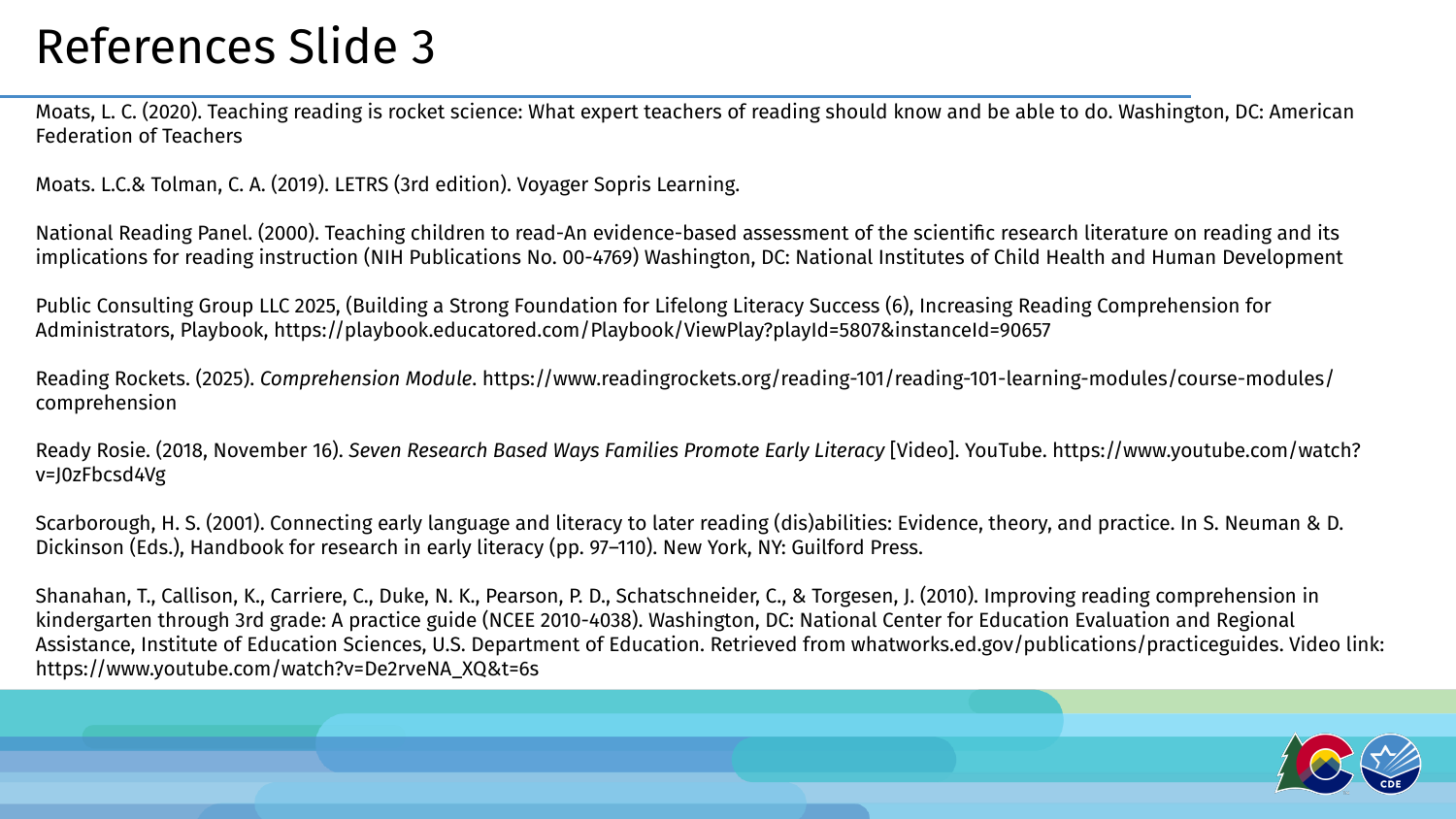

# References Slide 3
Moats, L. C. (2020). Teaching reading is rocket science: What expert teachers of reading should know and be able to do. Washington, DC: American Federation of Teachers

Moats. L.C.& Tolman, C. A. (2019). LETRS (3rd edition). Voyager Sopris Learning.

National Reading Panel. (2000). Teaching children to read-An evidence-based assessment of the scientific research literature on reading and its implications for reading instruction (NIH Publications No. 00-4769) Washington, DC: National Institutes of Child Health and Human Development

Public Consulting Group LLC 2025, (Building a Strong Foundation for Lifelong Literacy Success (6), Increasing Reading Comprehension for Administrators, Playbook, https://playbook.educatored.com/Playbook/ViewPlay?playId=5807&instanceId=90657

Reading Rockets. (2025). Comprehension Module. https://www.readingrockets.org/reading-101/reading-101-learning-modules/course-modules/comprehension

Ready Rosie. (2018, November 16). Seven Research Based Ways Families Promote Early Literacy [Video]. YouTube. https://www.youtube.com/watch?v=J0zFbcsd4Vg

Scarborough, H. S. (2001). Connecting early language and literacy to later reading (dis)abilities: Evidence, theory, and practice. In S. Neuman & D. Dickinson (Eds.), Handbook for research in early literacy (pp. 97–110). New York, NY: Guilford Press.​

Shanahan, T., Callison, K., Carriere, C., Duke, N. K., Pearson, P. D., Schatschneider, C., & Torgesen, J. (2010). Improving reading comprehension in kindergarten through 3rd grade: A practice guide (NCEE 2010-4038). Washington, DC: National Center for Education Evaluation and Regional Assistance, Institute of Education Sciences, U.S. Department of Education. Retrieved from whatworks.ed.gov/publications/practiceguides. Video link: https://www.youtube.com/watch?v=De2rveNA_XQ&t=6s